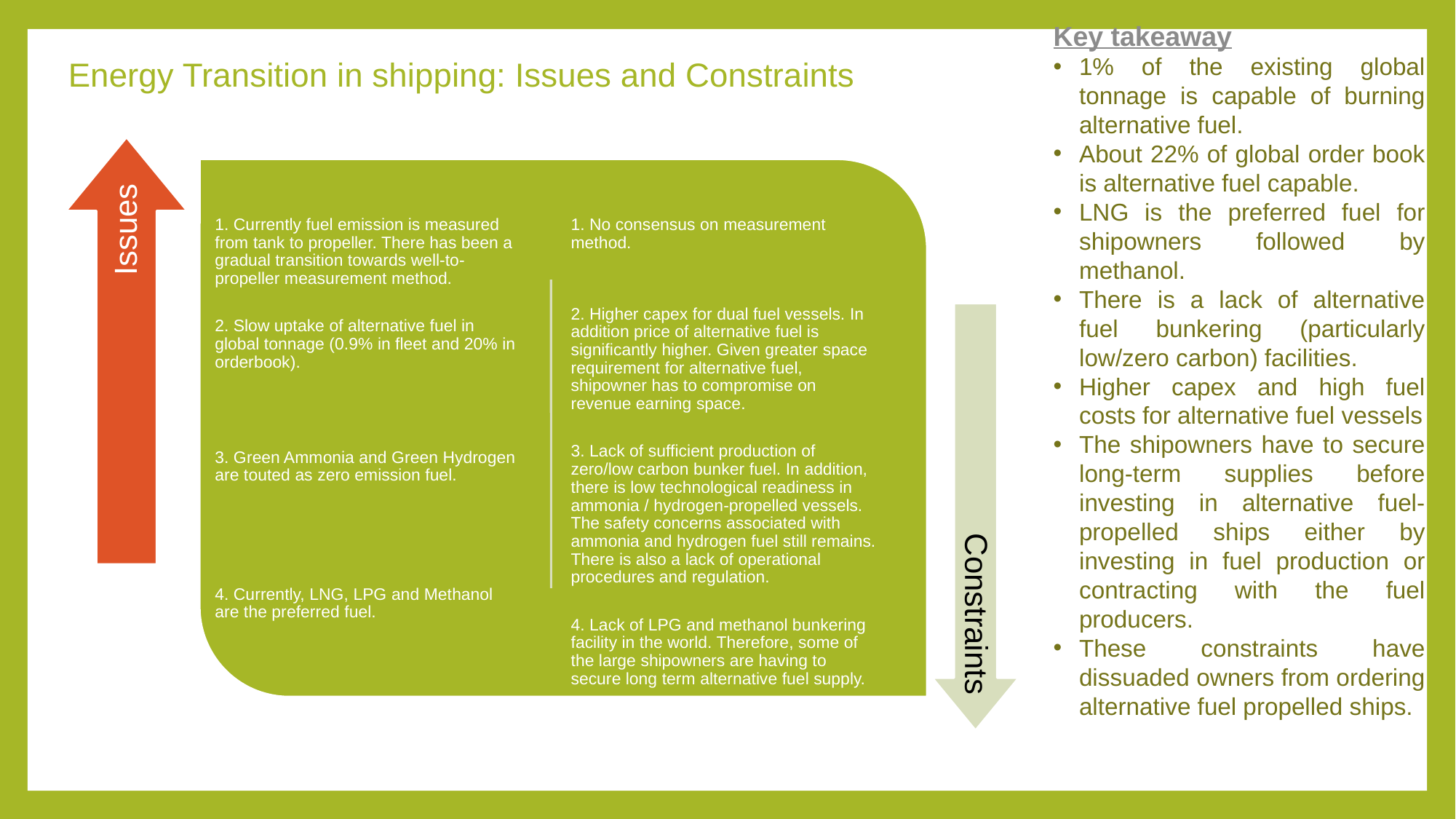

Energy Transition in shipping: Issues and Constraints
Key takeaway
1% of the existing global tonnage is capable of burning alternative fuel.
About 22% of global order book is alternative fuel capable.
LNG is the preferred fuel for shipowners followed by methanol.
There is a lack of alternative fuel bunkering (particularly low/zero carbon) facilities.
Higher capex and high fuel costs for alternative fuel vessels
The shipowners have to secure long-term supplies before investing in alternative fuel-propelled ships either by investing in fuel production or contracting with the fuel producers.
These constraints have dissuaded owners from ordering alternative fuel propelled ships.

1. Currently fuel emission is measured from tank to propeller. There has been a gradual transition towards well-to-propeller measurement method.

2. Slow uptake of alternative fuel in global tonnage (0.9% in fleet and 20% in orderbook).

3. Green Ammonia and Green Hydrogen are touted as zero emission fuel.

4. Currently, LNG, LPG and Methanol are the preferred fuel.

1. No consensus on measurement method.

2. Higher capex for dual fuel vessels. In addition price of alternative fuel is significantly higher. Given greater space requirement for alternative fuel, shipowner has to compromise on revenue earning space.

3. Lack of sufficient production of zero/low carbon bunker fuel. In addition, there is low technological readiness in ammonia / hydrogen-propelled vessels. The safety concerns associated with ammonia and hydrogen fuel still remains. There is also a lack of operational procedures and regulation.

4. Lack of LPG and methanol bunkering facility in the world. Therefore, some of the large shipowners are having to secure long term alternative fuel supply.

Issues
Constraints